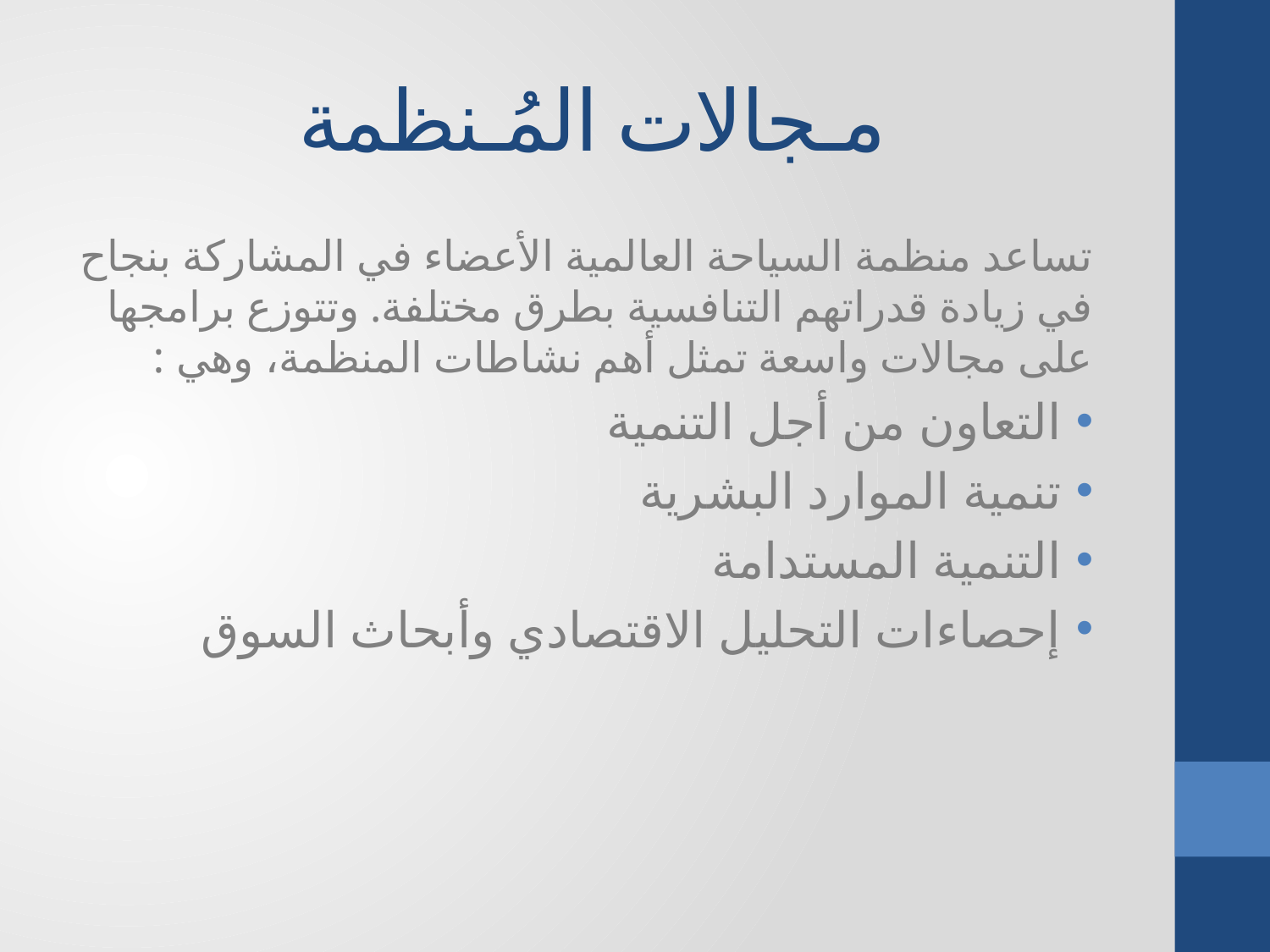

# مـجالات المُـنظمة
تساعد منظمة السياحة العالمية الأعضاء في المشاركة بنجاح في زيادة قدراتهم التنافسية بطرق مختلفة. وتتوزع برامجها على مجالات واسعة تمثل أهم نشاطات المنظمة، وهي :
التعاون من أجل التنمية
تنمية الموارد البشرية
التنمية المستدامة
إحصاءات التحليل الاقتصادي وأبحاث السوق